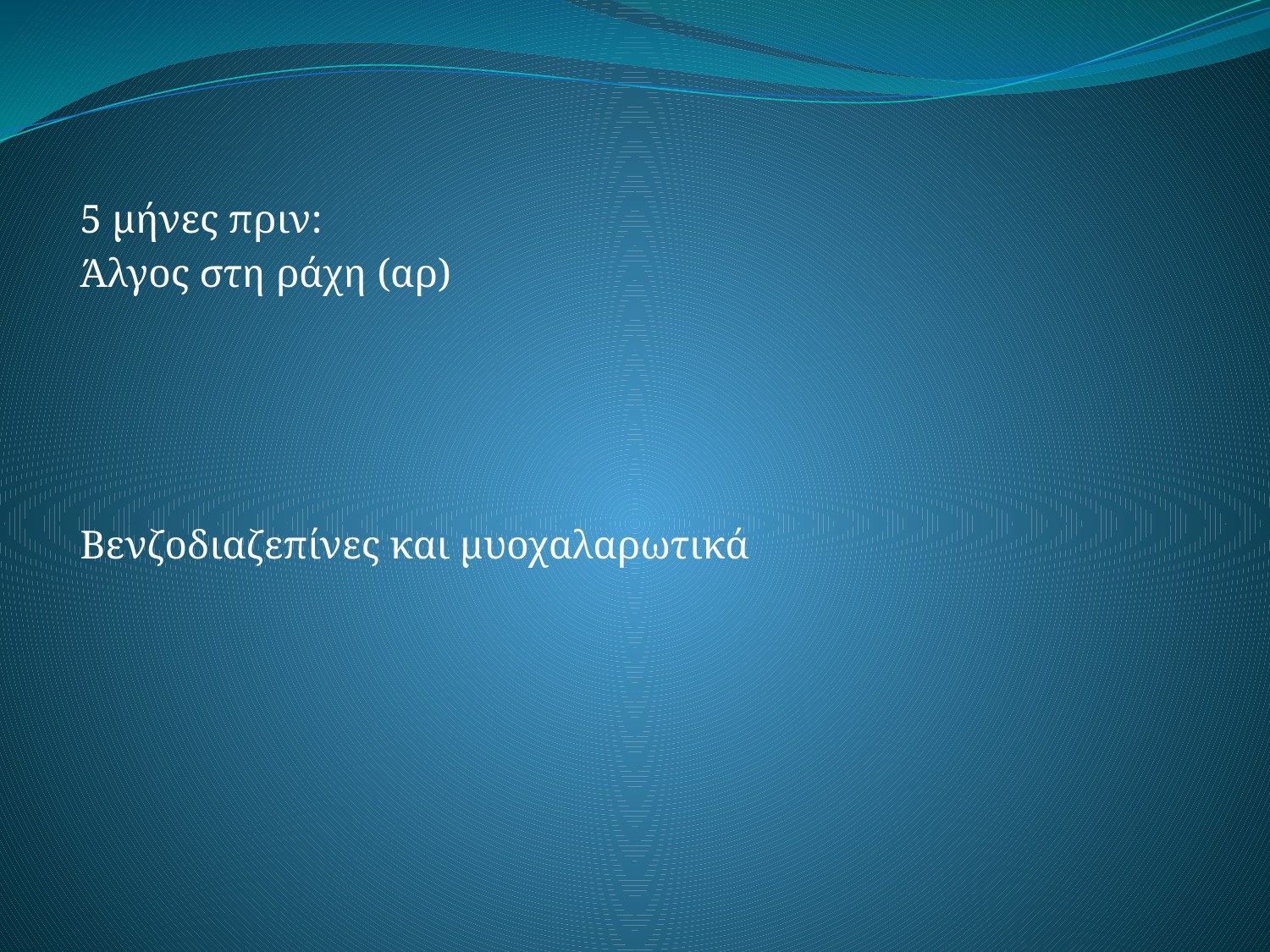

5 μήνες πριν:
Άλγος στη ράχη (αρ)

Βενζοδιαζεπίνες και μυοχαλαρωτικά
#